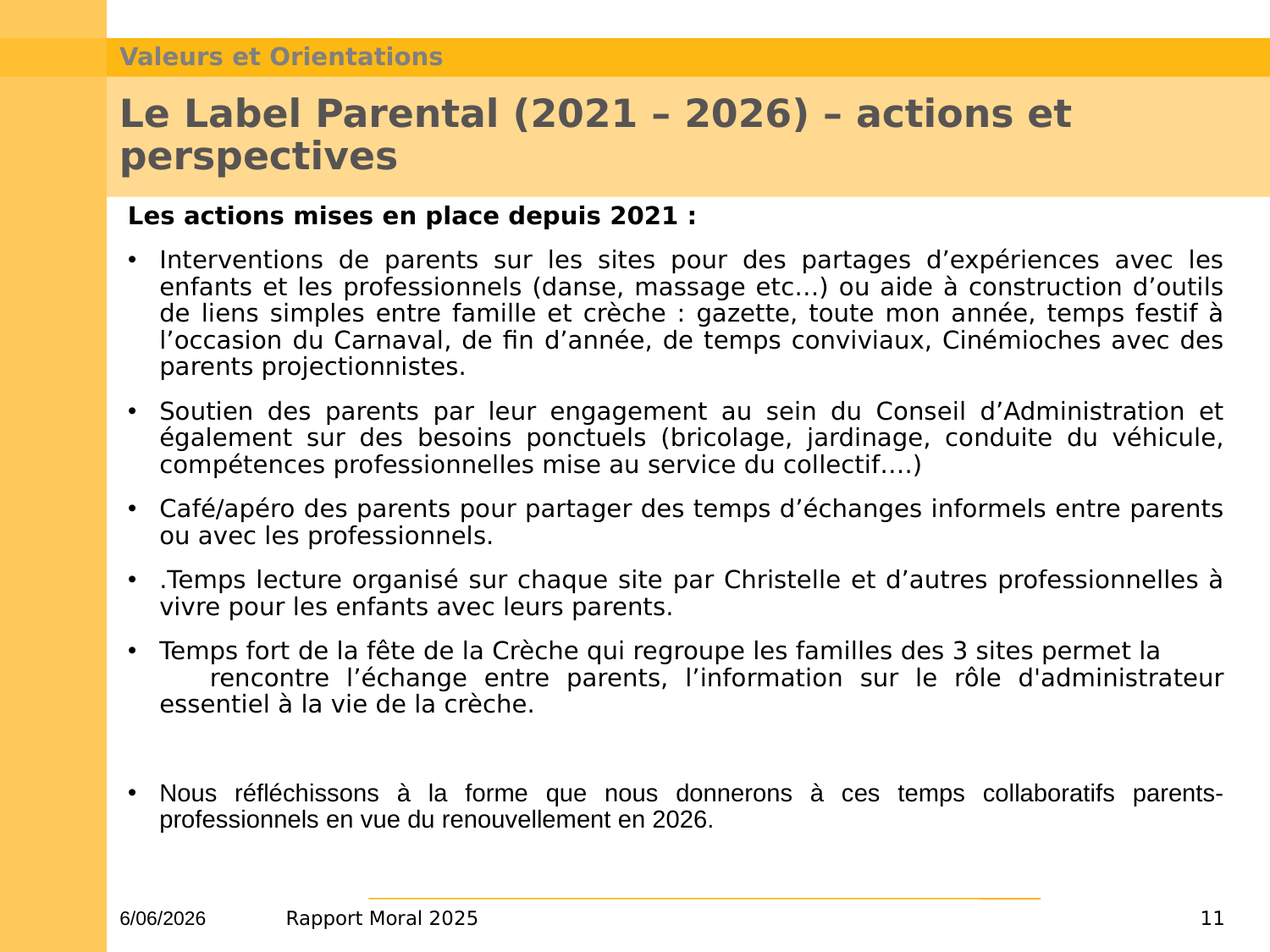

Valeurs et Orientations
Le Label Parental (2021 – 2026) – actions et perspectives
Les actions mises en place depuis 2021 :
Interventions de parents sur les sites pour des partages d’expériences avec les enfants et les professionnels (danse, massage etc…) ou aide à construction d’outils de liens simples entre famille et crèche : gazette, toute mon année, temps festif à l’occasion du Carnaval, de fin d’année, de temps conviviaux, Cinémioches avec des parents projectionnistes.
Soutien des parents par leur engagement au sein du Conseil d’Administration et également sur des besoins ponctuels (bricolage, jardinage, conduite du véhicule, compétences professionnelles mise au service du collectif….)
Café/apéro des parents pour partager des temps d’échanges informels entre parents ou avec les professionnels.
.Temps lecture organisé sur chaque site par Christelle et d’autres professionnelles à vivre pour les enfants avec leurs parents.
Temps fort de la fête de la Crèche qui regroupe les familles des 3 sites permet la            rencontre l’échange entre parents, l’information sur le rôle d'administrateur essentiel à la vie de la crèche.

Nous réfléchissons à la forme que nous donnerons à ces temps collaboratifs parents-professionnels en vue du renouvellement en 2026.

6/06/2026

Rapport Moral 2025
11